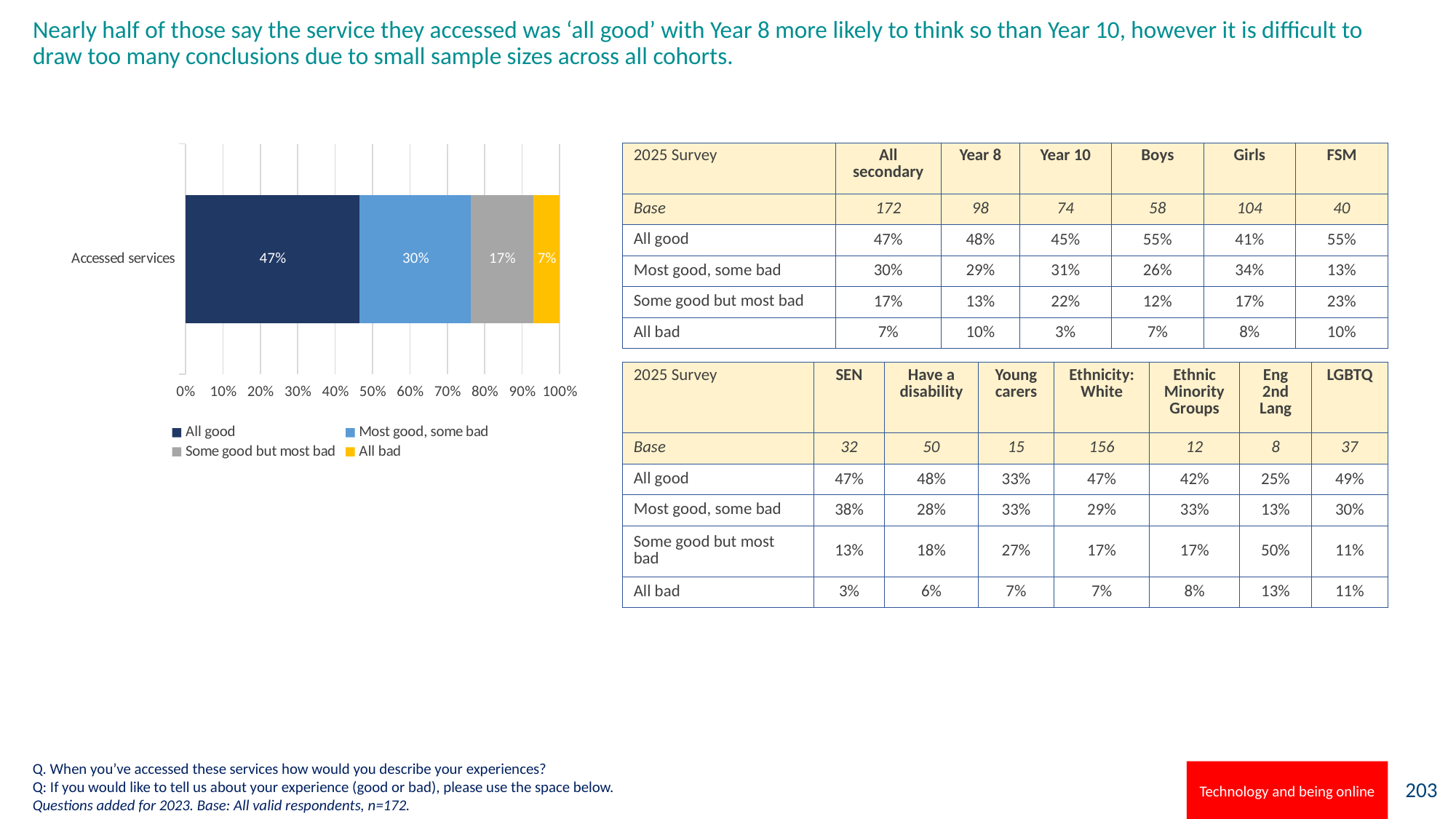

# Nearly half of those say the service they accessed was ‘all good’ with Year 8 more likely to think so than Year 10, however it is difficult to draw too many conclusions due to small sample sizes across all cohorts.

### Chart

| Category | All good  | Most good, some bad | Some good but most bad | All bad |
|---|---|---|---|---|
| Accessed services | 0.47 | 0.3 | 0.17 | 0.07 |
| 2025 Survey | All secondary | Year 8 | Year 10 | Boys | Girls | FSM |
| --- | --- | --- | --- | --- | --- | --- |
| Base | 172 | 98 | 74 | 58 | 104 | 40 |
| All good | 47% | 48% | 45% | 55% | 41% | 55% |
| Most good, some bad | 30% | 29% | 31% | 26% | 34% | 13% |
| Some good but most bad | 17% | 13% | 22% | 12% | 17% | 23% |
| All bad | 7% | 10% | 3% | 7% | 8% | 10% |
| 2025 Survey | SEN | Have a disability | Young carers | Ethnicity: White | Ethnic Minority Groups | Eng 2nd Lang | LGBTQ |
| --- | --- | --- | --- | --- | --- | --- | --- |
| Base | 32 | 50 | 15 | 156 | 12 | 8 | 37 |
| All good | 47% | 48% | 33% | 47% | 42% | 25% | 49% |
| Most good, some bad | 38% | 28% | 33% | 29% | 33% | 13% | 30% |
| Some good but most bad | 13% | 18% | 27% | 17% | 17% | 50% | 11% |
| All bad | 3% | 6% | 7% | 7% | 8% | 13% | 11% |
Q. When you’ve accessed these services how would you describe your experiences?
Q: If you would like to tell us about your experience (good or bad), please use the space below.
Questions added for 2023. Base: All valid respondents, n=172.
Technology and being online